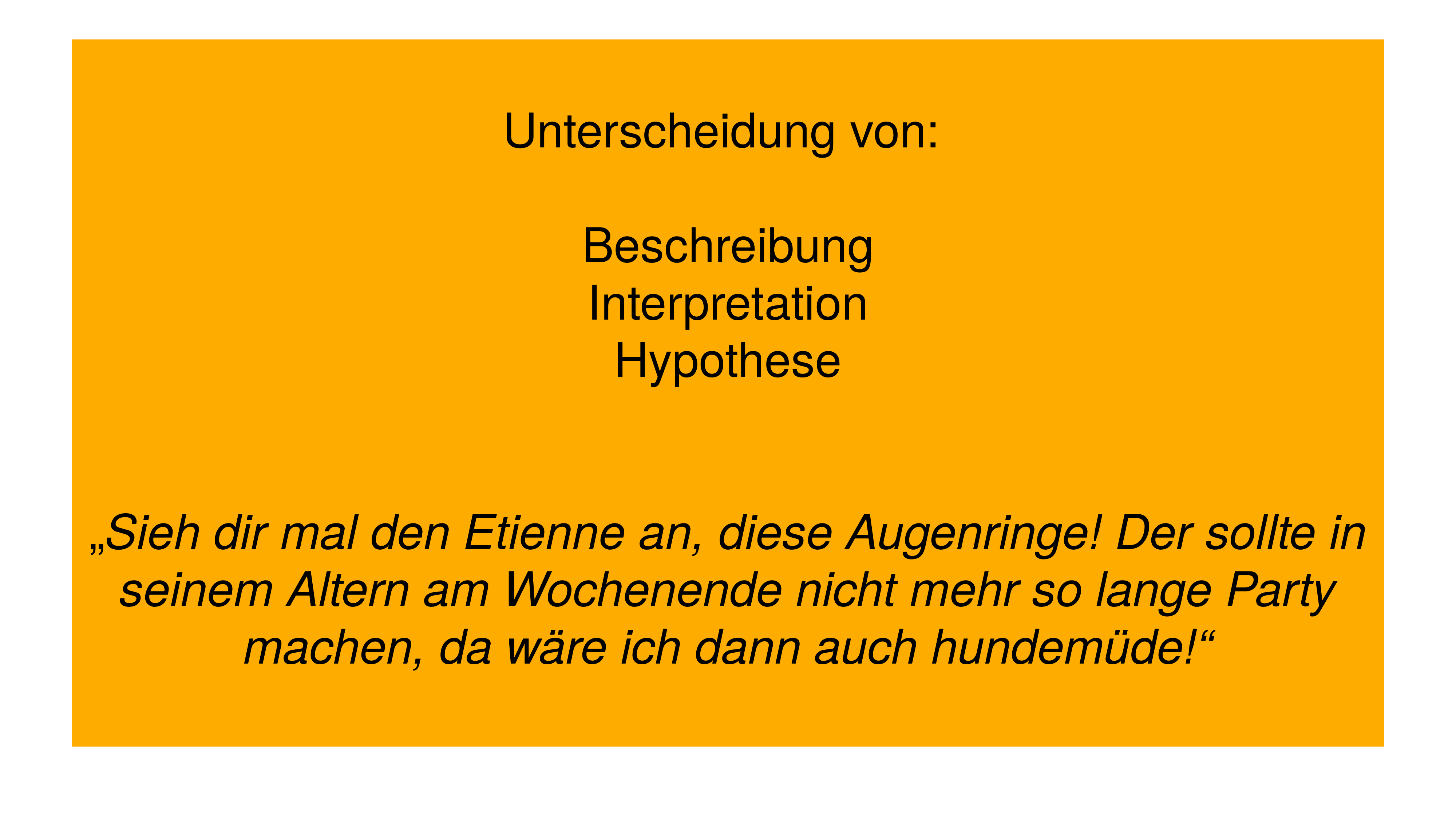

Unterscheidung von:
Beschreibung
Interpretation
Hypothese
„Sieh dir mal den Etienne an, diese Augenringe! Der sollte in seinem Altern am Wochenende nicht mehr so lange Party machen, da wäre ich dann auch hundemüde!“